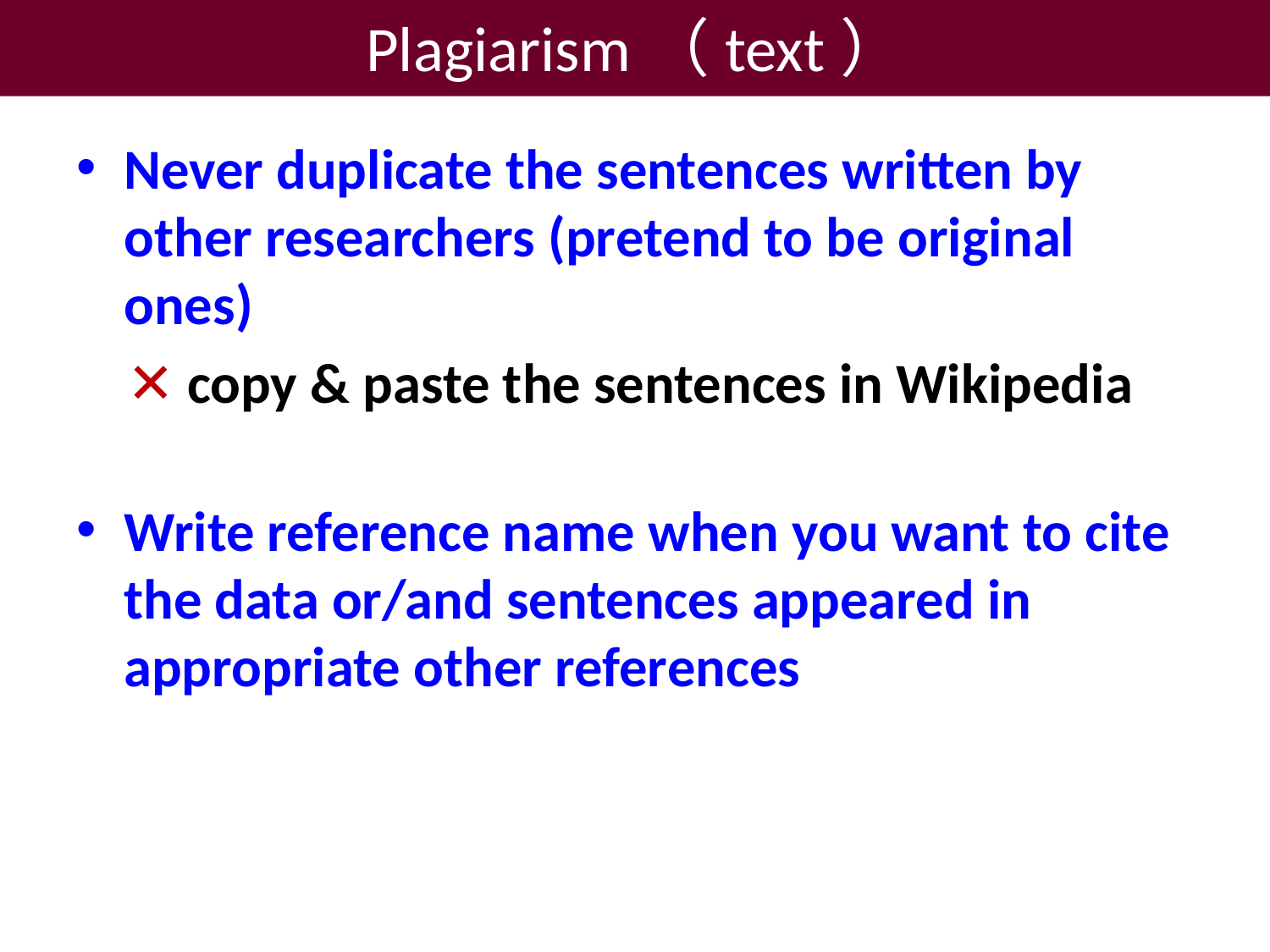

# Plagiarism（text）
Never duplicate the sentences written by other researchers (pretend to be original ones)
    ✕ copy & paste the sentences in Wikipedia

Write reference name when you want to cite the data or/and sentences appeared in appropriate other references